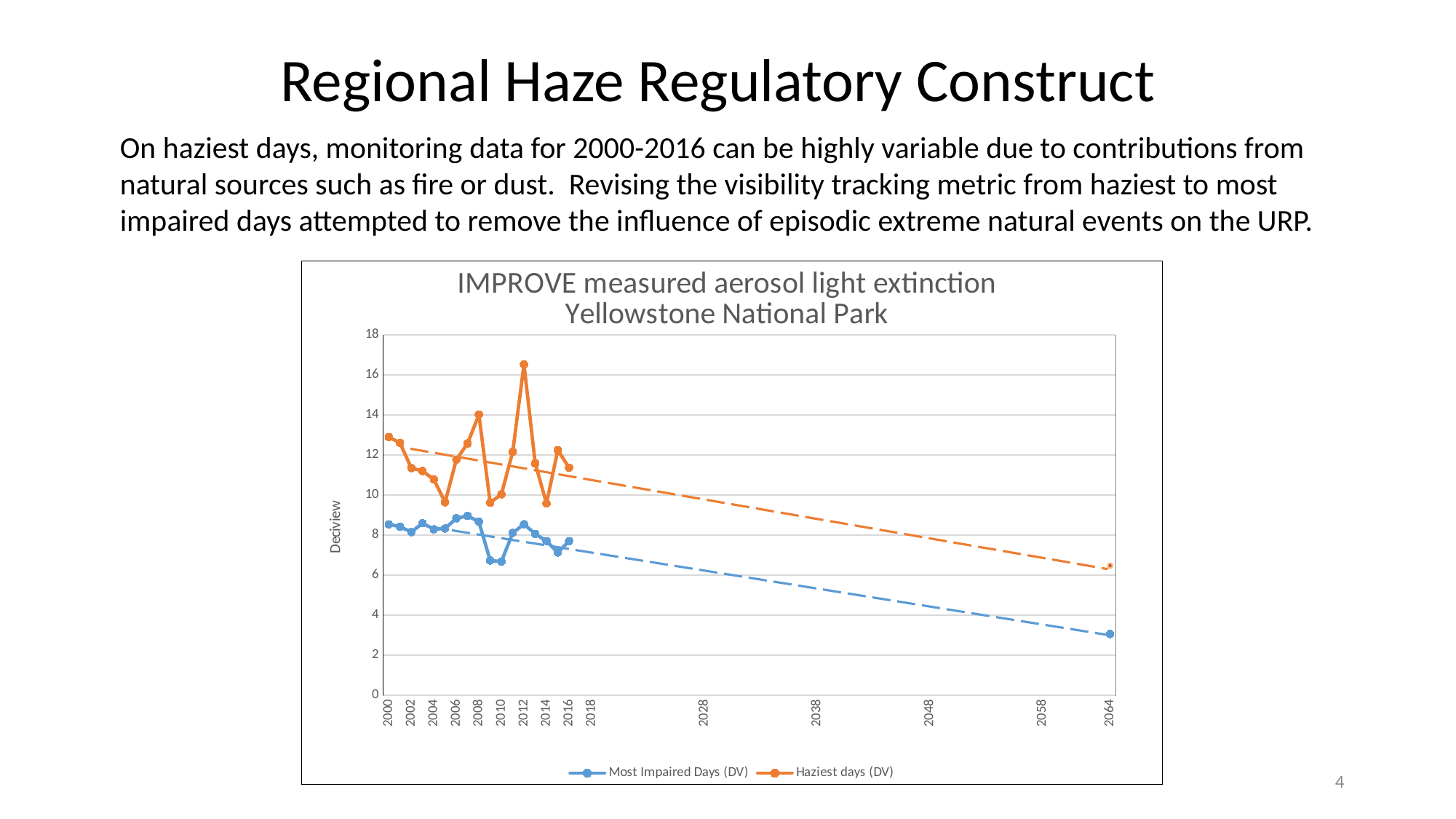

Regional Haze Regulatory Construct
On haziest days, monitoring data for 2000-2016 can be highly variable due to contributions from natural sources such as fire or dust.  Revising the visibility tracking metric from haziest to most impaired days attempted to remove the influence of episodic extreme natural events on the URP.

[unsupported chart]

4